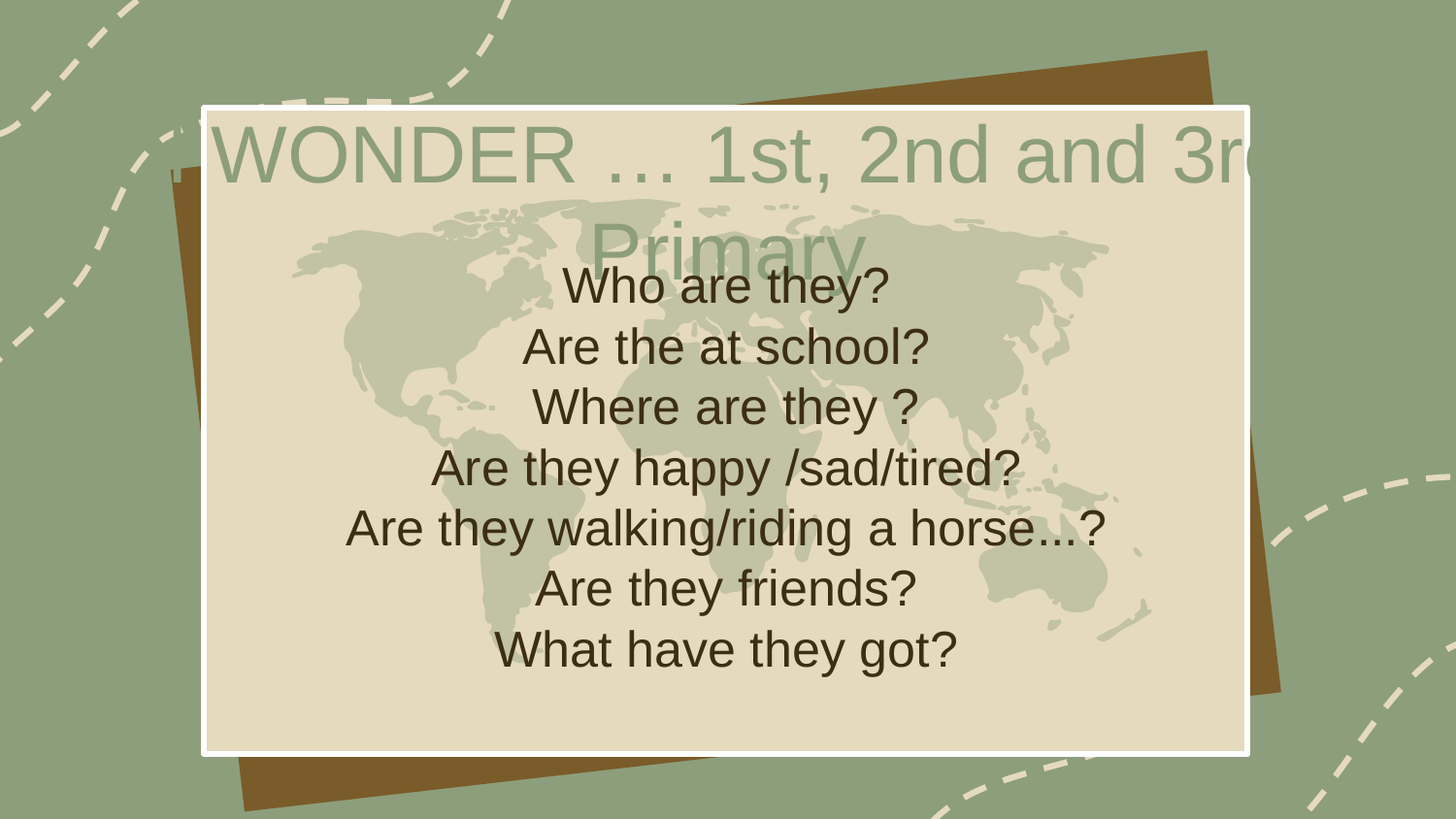

# I WONDER … 1st, 2nd and 3rd Primary

Who are they?
Are the at school?
Where are they ?
Are they happy /sad/tired?
Are they walking/riding a horse...?
Are they friends?
What have they got?